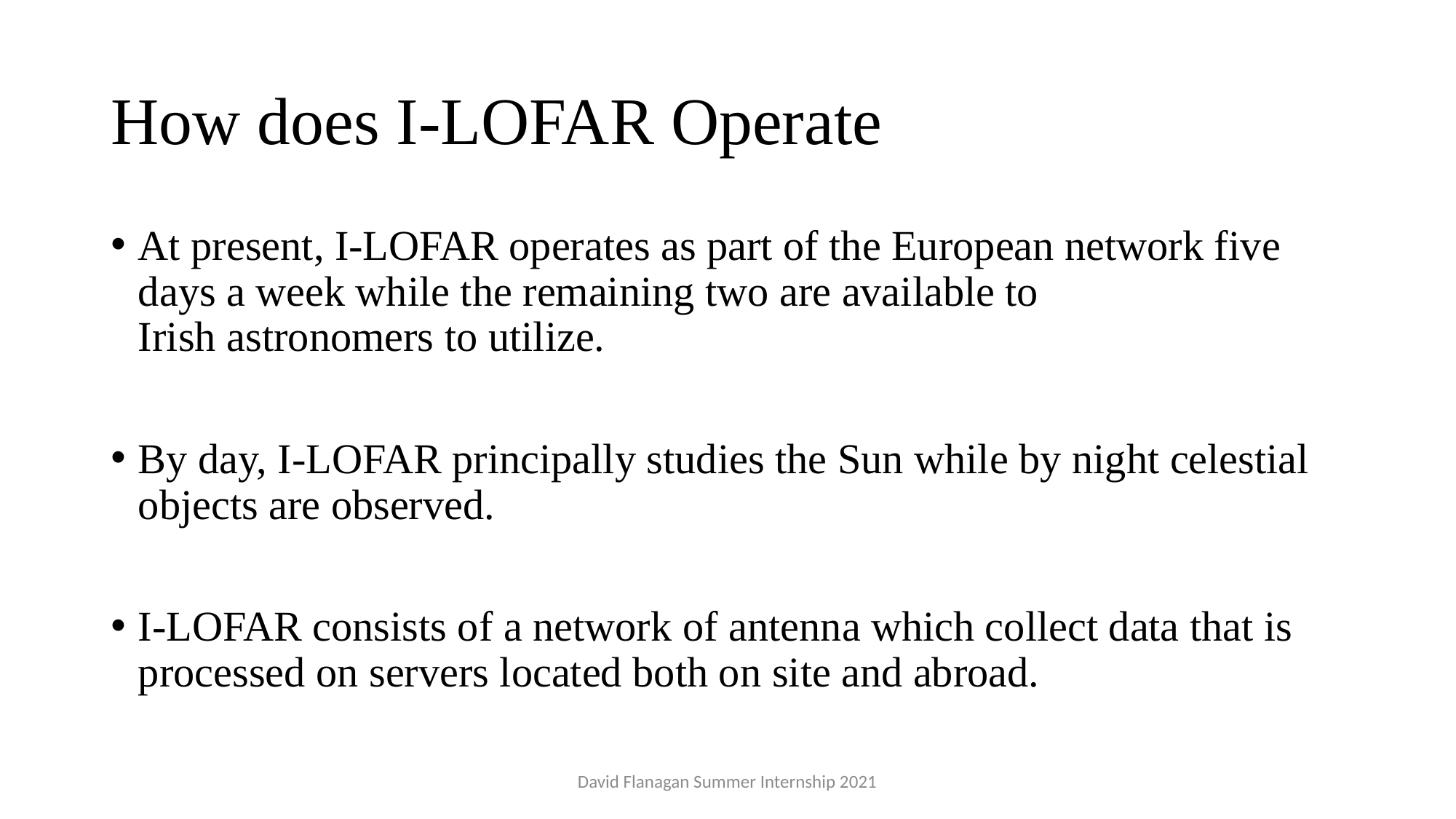

# How does I-LOFAR Operate
At present, I-LOFAR operates as part of the European network five days a week while the remaining two are available to Irish astronomers to utilize.

By day, I-LOFAR principally studies the Sun while by night celestial objects are observed.

I-LOFAR consists of a network of antenna which collect data that is processed on servers located both on site and abroad.

David Flanagan Summer Internship 2021